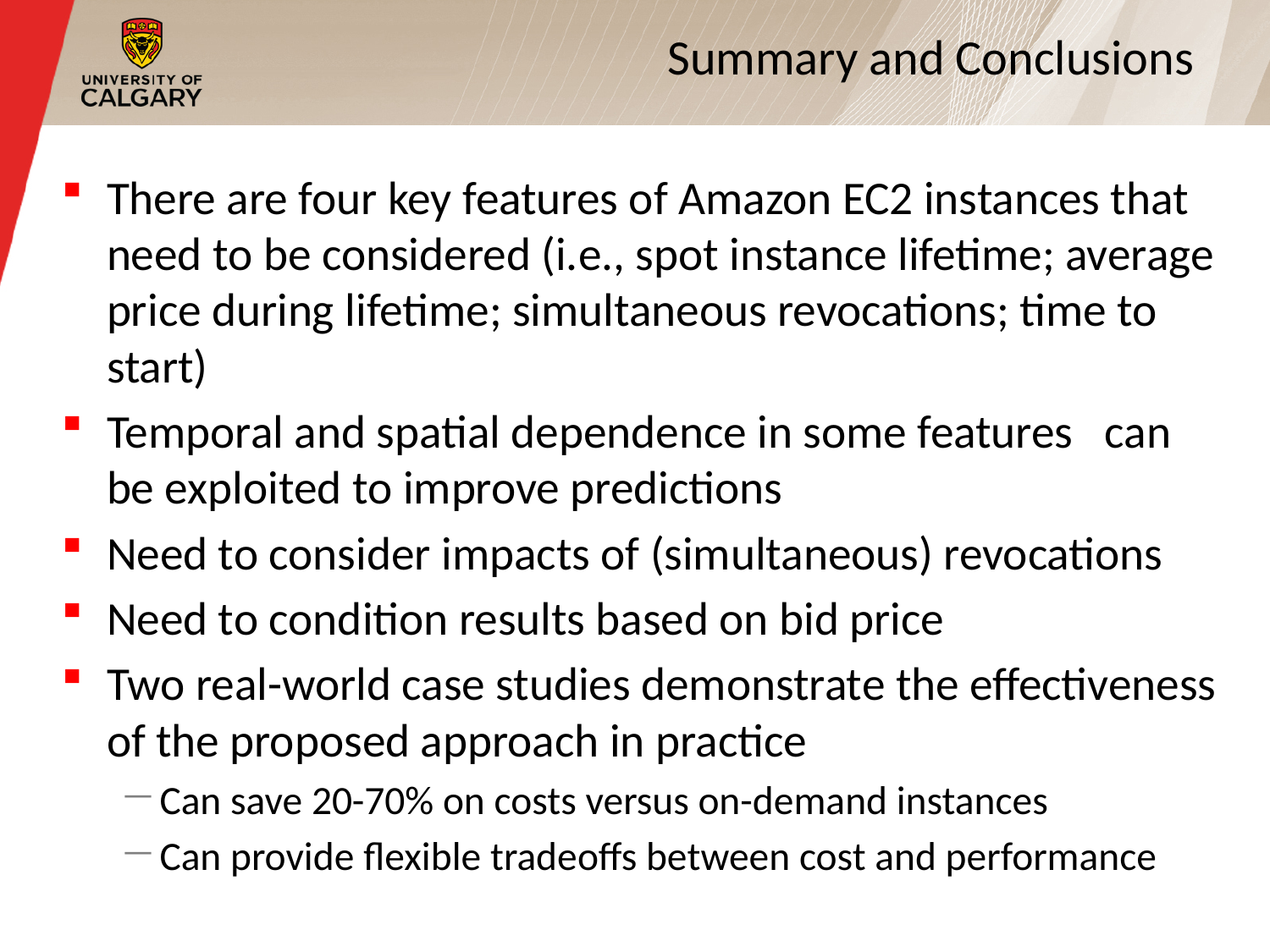

# Summary and Conclusions
There are four key features of Amazon EC2 instances that need to be considered (i.e., spot instance lifetime; average price during lifetime; simultaneous revocations; time to start)
Temporal and spatial dependence in some features   can be exploited to improve predictions
Need to consider impacts of (simultaneous) revocations
Need to condition results based on bid price
Two real-world case studies demonstrate the effectiveness of the proposed approach in practice
Can save 20-70% on costs versus on-demand instances
Can provide flexible tradeoffs between cost and performance